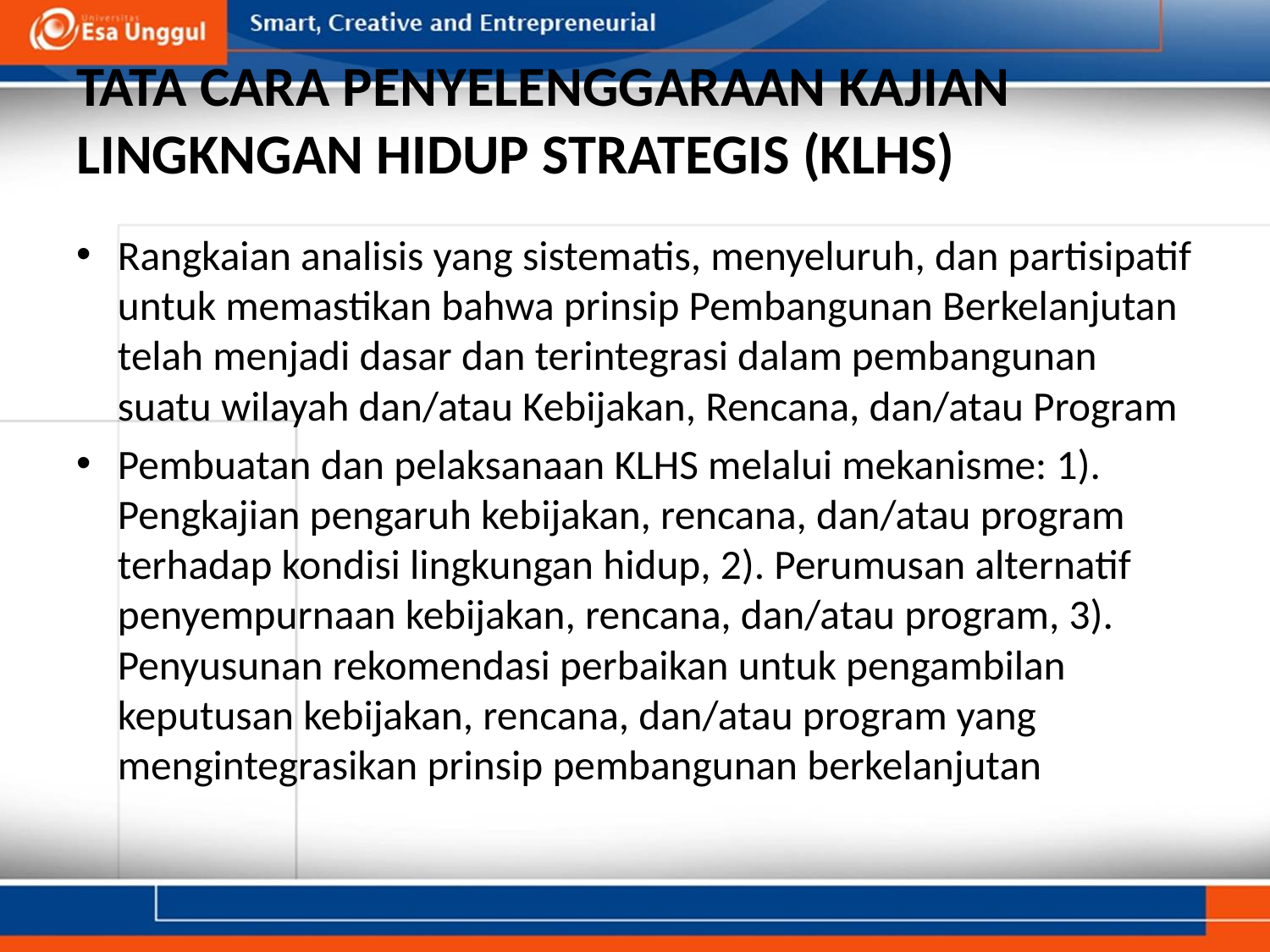

# TATA CARA PENYELENGGARAAN KAJIAN LINGKNGAN HIDUP STRATEGIS (KLHS)
Rangkaian analisis yang sistematis, menyeluruh, dan partisipatif untuk memastikan bahwa prinsip Pembangunan Berkelanjutan telah menjadi dasar dan terintegrasi dalam pembangunan suatu wilayah dan/atau Kebijakan, Rencana, dan/atau Program
Pembuatan dan pelaksanaan KLHS melalui mekanisme: 1). Pengkajian pengaruh kebijakan, rencana, dan/atau program terhadap kondisi lingkungan hidup, 2). Perumusan alternatif penyempurnaan kebijakan, rencana, dan/atau program, 3). Penyusunan rekomendasi perbaikan untuk pengambilan keputusan kebijakan, rencana, dan/atau program yang mengintegrasikan prinsip pembangunan berkelanjutan